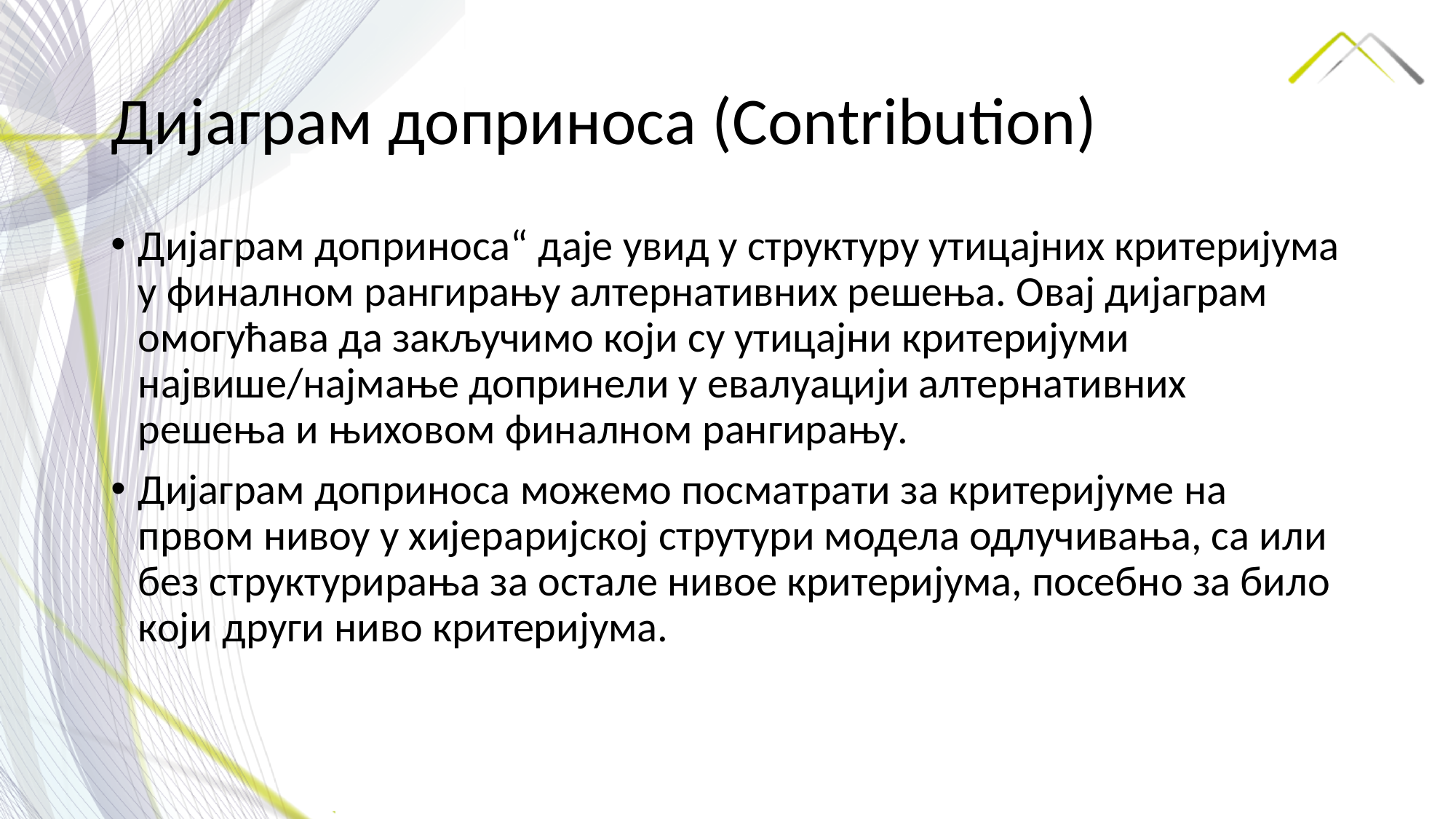

# Дијаграм доприноса (Contribution)
Дијаграм доприноса“ даје увид у структуру утицајних критеријума у финалном рангирању алтернативних решења. Овај дијаграм омогућава да закључимо који су утицајни критеријуми највишe/најмање допринели у евалуацији алтернативних решења и њиховом финалном рангирању.
Дијаграм доприноса можемо посматрати за критеријуме на првом нивоу у хијераријској струтури модела одлучивања, са или без структурирања за остале нивое критеријума, посебно за било који други ниво критеријума.